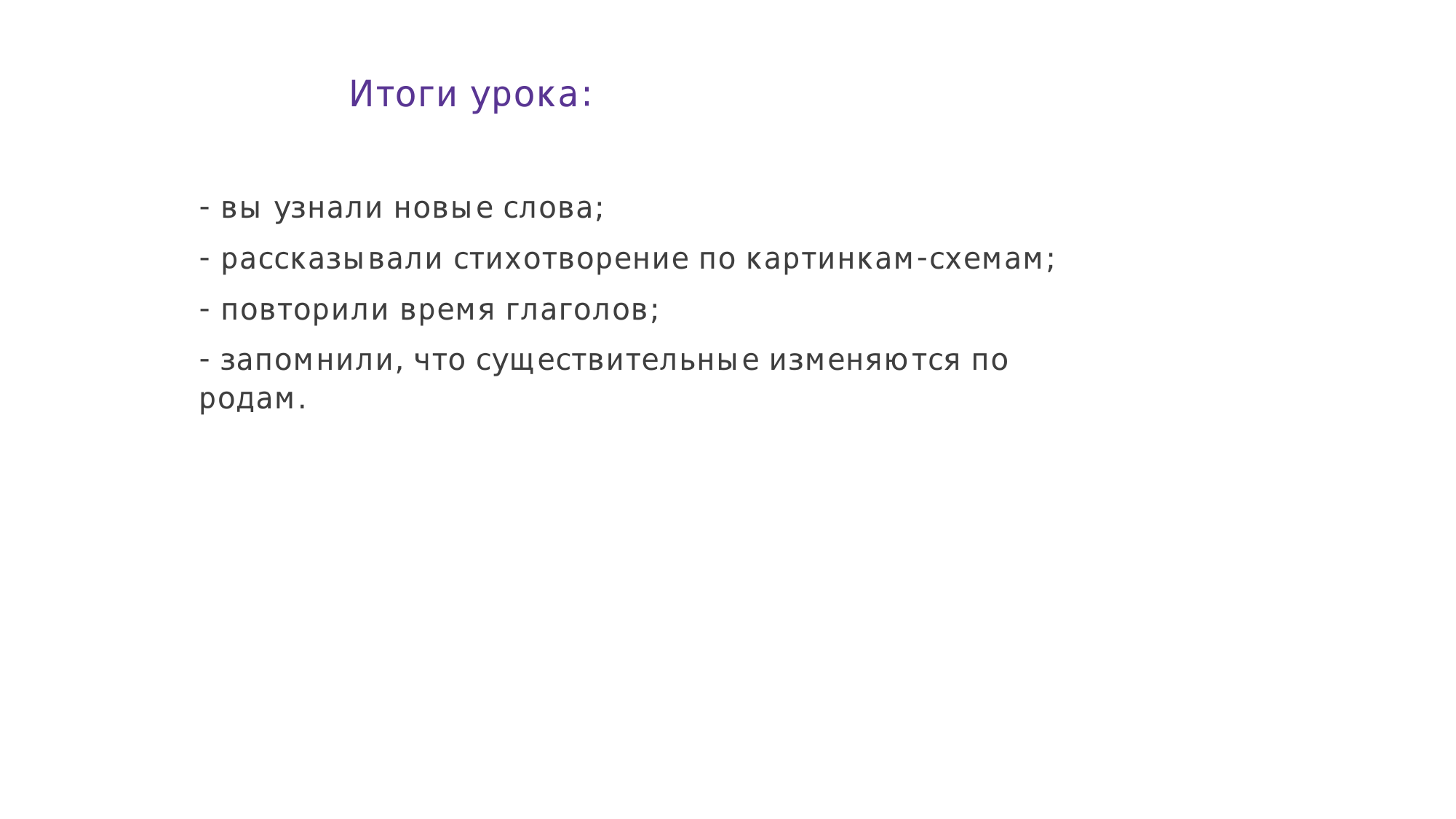

Итоги урока:
- вы узнали новые слова;
- рассказывали стихотворение по картинкам-схемам;
- повторили время глаголов;
- запомнили, что существительные изменяются по родам.